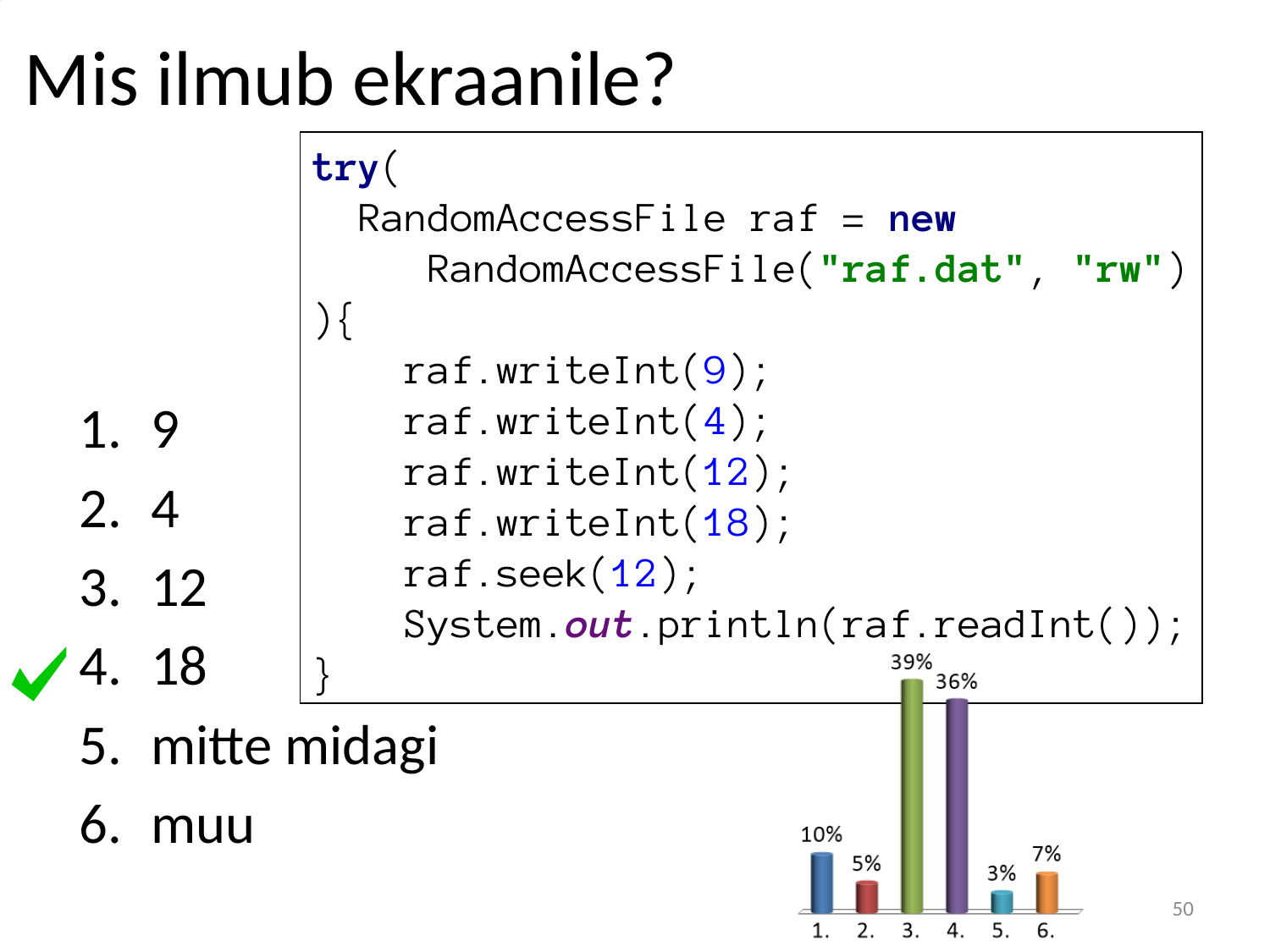

# Mis ilmub ekraanile?
try(
  RandomAccessFile raf = new
     RandomAccessFile("raf.dat", "rw")
){
    raf.writeInt(9);
    raf.writeInt(4);
    raf.writeInt(12);
    raf.writeInt(18);
    raf.seek(12);
    System.out.println(raf.readInt());
}
9
4
12
18
mitte midagi
muu

50